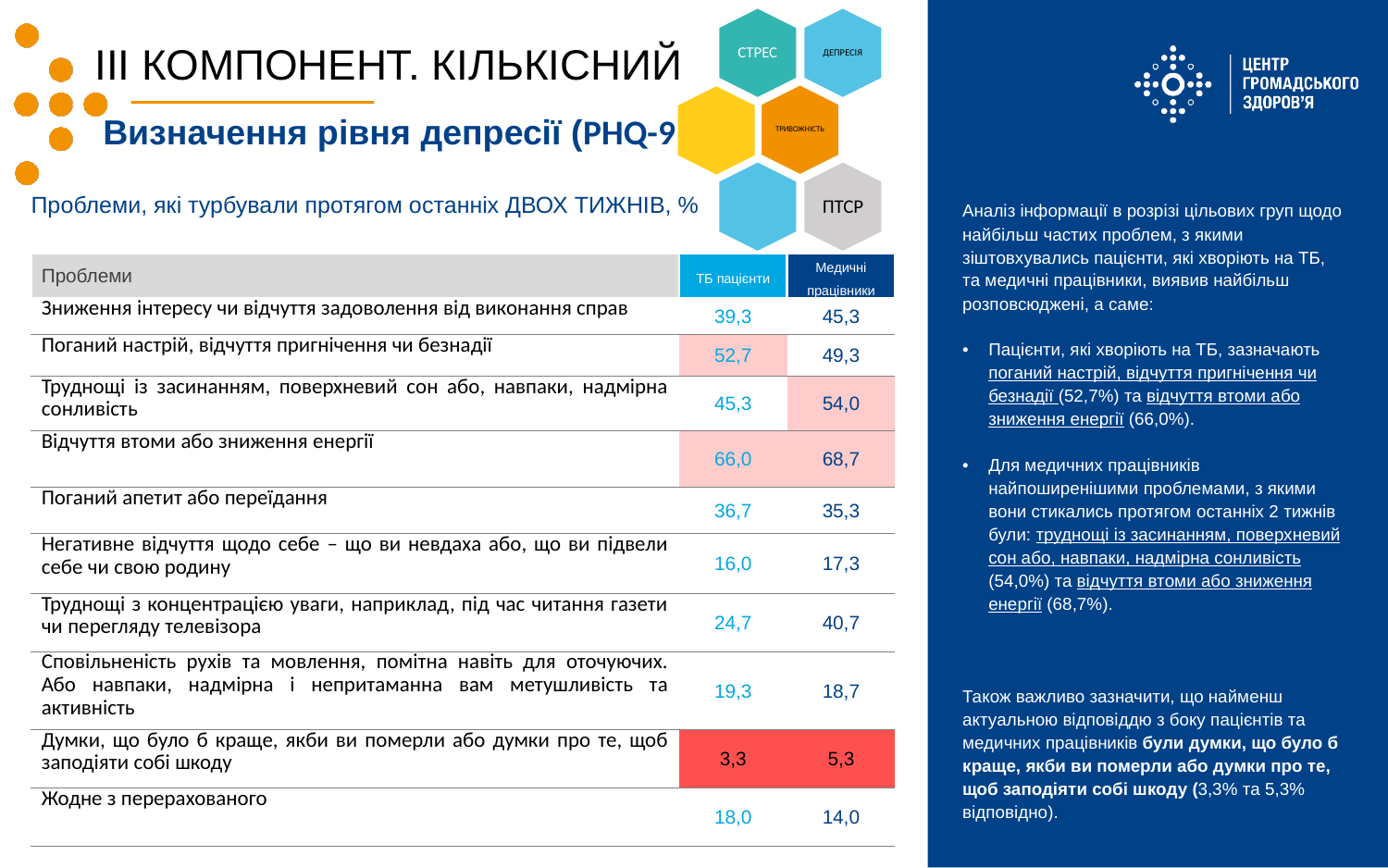

ДЕПРЕСІЯ
СТРЕС
ТРИВОЖНІСТЬ

ПТСР

ІІІ КОМПОНЕНТ. КІЛЬКІСНИЙ

Визначення рівня депресії (PHQ-9)
| Проблеми, які турбували протягом останніх ДВОХ ТИЖНІВ, % |  |  |
| --- | --- | --- |
| Проблеми | ТБ пацієнти | Медичні працівники |
| Зниження інтересу чи відчуття задоволення від виконання справ | 39,3 | 45,3 |
| Поганий настрій, відчуття пригнічення чи безнадії | 52,7 | 49,3 |
| Труднощі із засинанням, поверхневий сон або, навпаки, надмірна сонливість | 45,3 | 54,0 |
| Відчуття втоми або зниження енергії | 66,0 | 68,7 |
| Поганий апетит або переїдання | 36,7 | 35,3 |
| Негативне відчуття щодо себе – що ви невдаха або, що ви підвели себе чи свою родину | 16,0 | 17,3 |
| Труднощі з концентрацією уваги, наприклад, під час читання газети чи перегляду телевізора | 24,7 | 40,7 |
| Сповільненість рухів та мовлення, помітна навіть для оточуючих. Або навпаки, надмірна і непритаманна вам метушливість та активність | 19,3 | 18,7 |
| Думки, що було б краще, якби ви померли або думки про те, щоб заподіяти собі шкоду | 3,3 | 5,3 |
| Жодне з перерахованого | 18,0 | 14,0 |
| Аналіз інформації в розрізі цільових груп щодо найбільш частих проблем, з якими зіштовхувались пацієнти, які хворіють на ТБ, та медичні працівники, виявив найбільш розповсюджені, а саме: Пацієнти, які хворіють на ТБ, зазначають поганий настрій, відчуття пригнічення чи безнадії (52,7%) та відчуття втоми або зниження енергії (66,0%). Для медичних працівників найпоширенішими проблемами, з якими вони стикались протягом останніх 2 тижнів були: труднощі із засинанням, поверхневий сон або, навпаки, надмірна сонливість (54,0%) та відчуття втоми або зниження енергії (68,7%). Також важливо зазначити, що найменш актуальною відповіддю з боку пацієнтів та медичних працівників були думки, що було б краще, якби ви померли або думки про те, щоб заподіяти собі шкоду (3,3% та 5,3% відповідно). |
| --- |